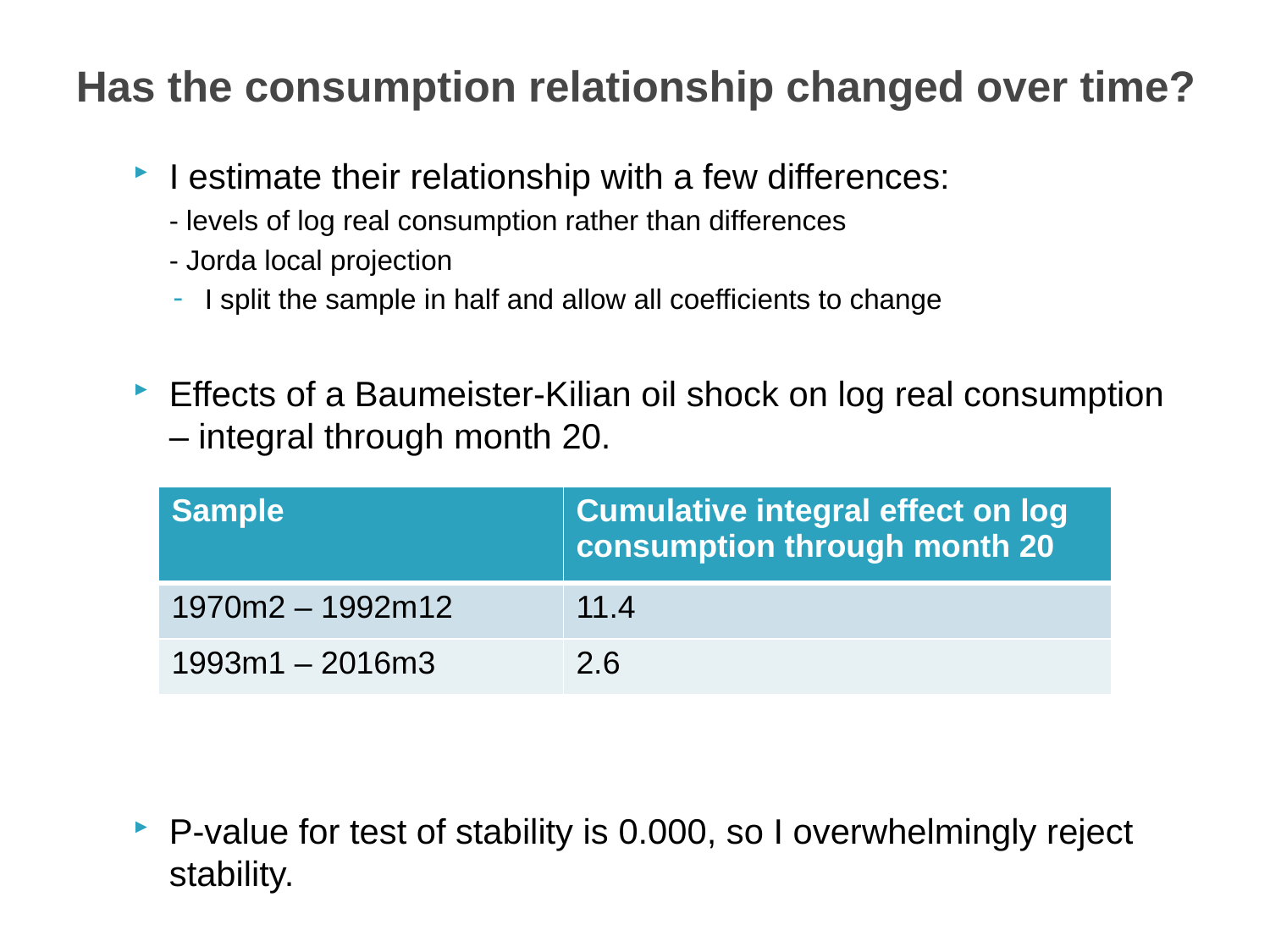

Has the consumption relationship changed over time?
I estimate their relationship with a few differences:
- levels of log real consumption rather than differences
- Jorda local projection
I split the sample in half and allow all coefficients to change

Effects of a Baumeister-Kilian oil shock on log real consumption – integral through month 20.

P-value for test of stability is 0.000, so I overwhelmingly reject stability.

| Sample | Cumulative integral effect on log consumption through month 20 |
| --- | --- |
| 1970m2 – 1992m12 | 11.4 |
| 1993m1 – 2016m3 | 2.6 |
15